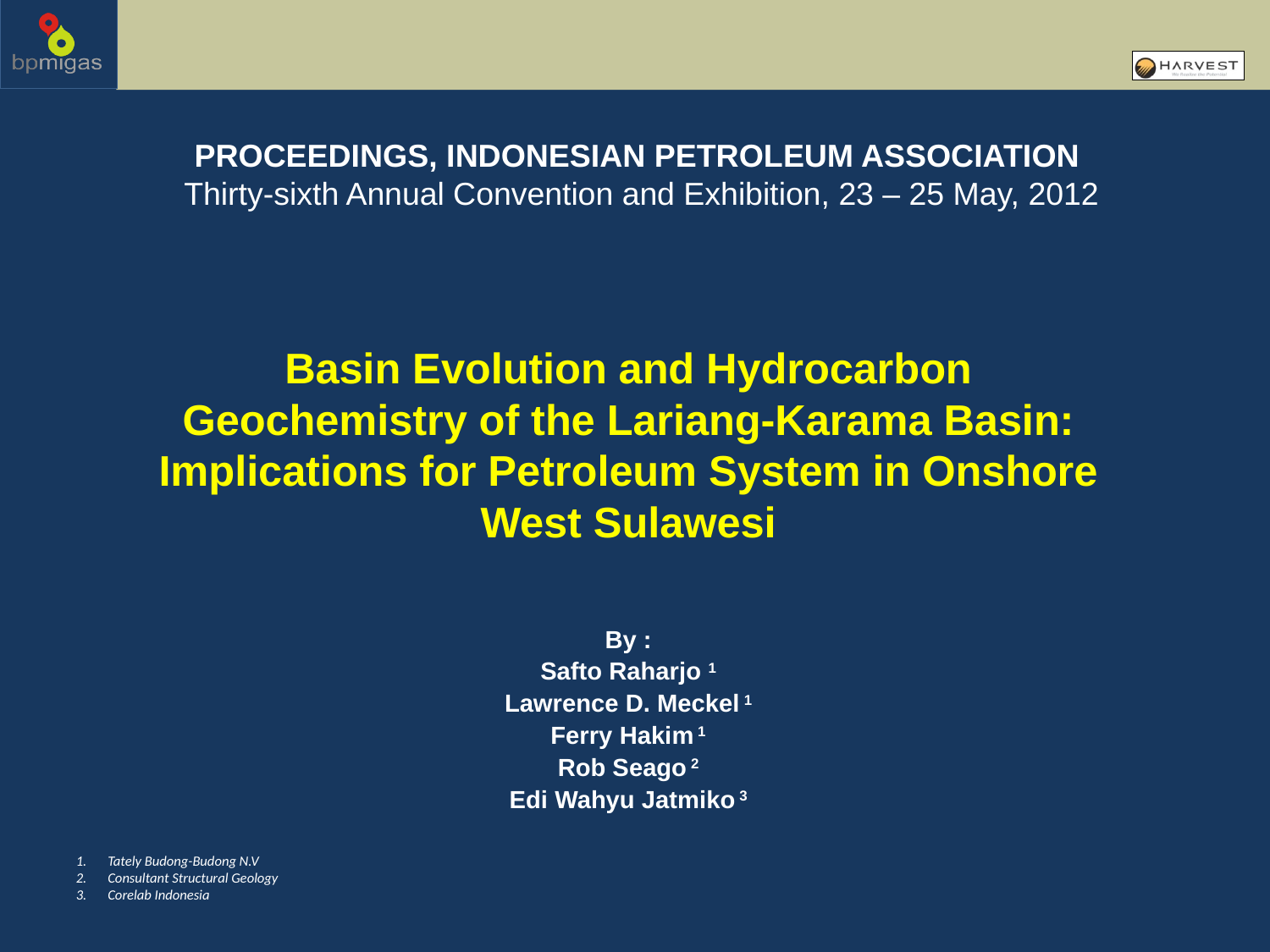

PROCEEDINGS, INDONESIAN PETROLEUM ASSOCIATION
Thirty-sixth Annual Convention and Exhibition, 23 – 25 May, 2012
Basin Evolution and Hydrocarbon Geochemistry of the Lariang-Karama Basin: Implications for Petroleum System in Onshore West Sulawesi
By :
Safto Raharjo 1
Lawrence D. Meckel 1
Ferry Hakim 1
Rob Seago 2
Edi Wahyu Jatmiko 3

Tately Budong-Budong N.V
Consultant Structural Geology
Corelab Indonesia